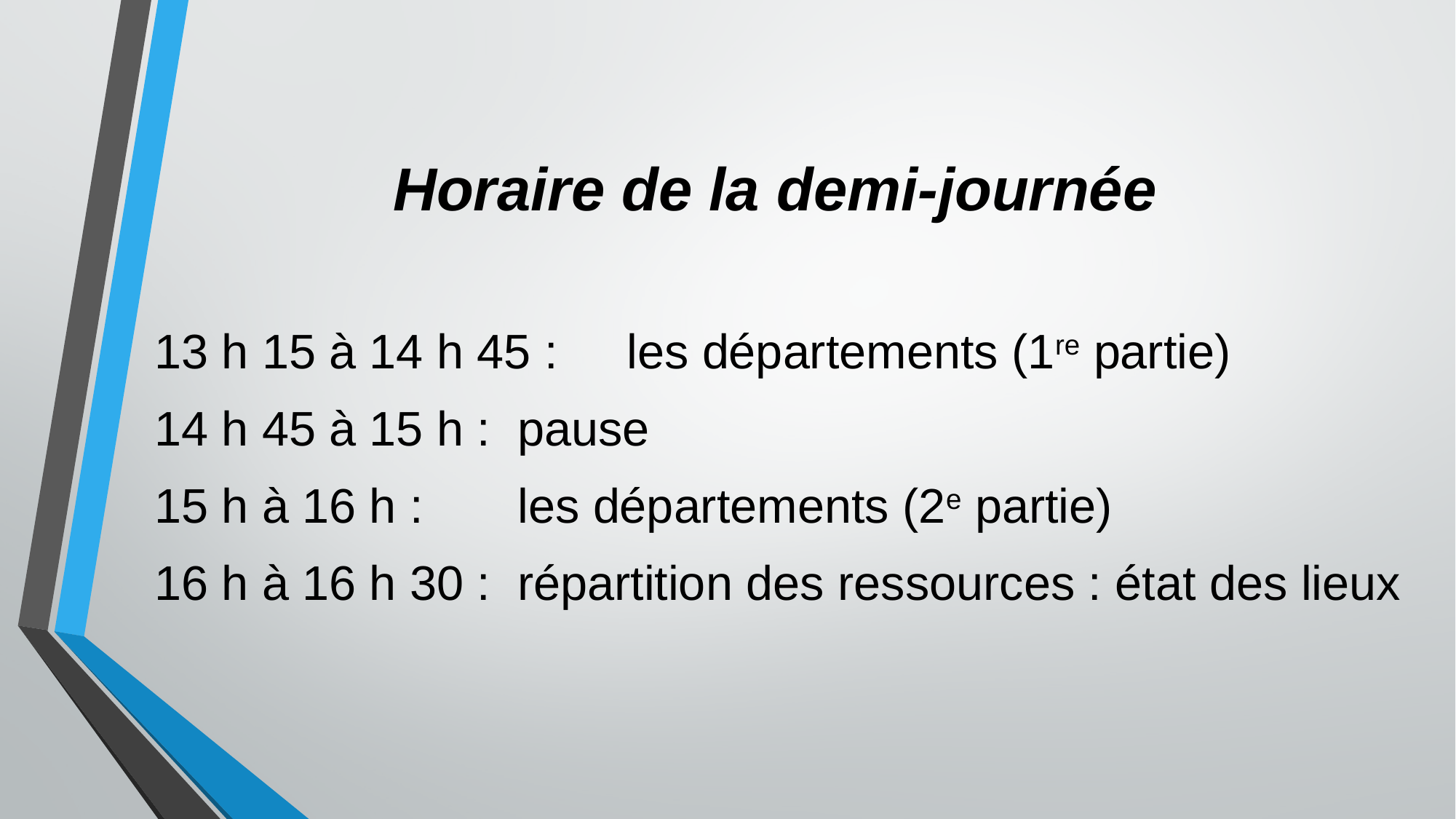

# Horaire de la demi-journée
13 h 15 à 14 h 45 : 	les départements (1re partie)
14 h 45 à 15 h :	pause
15 h à 16 h : 	les départements (2e partie)
16 h à 16 h 30 : 	répartition des ressources : état des lieux